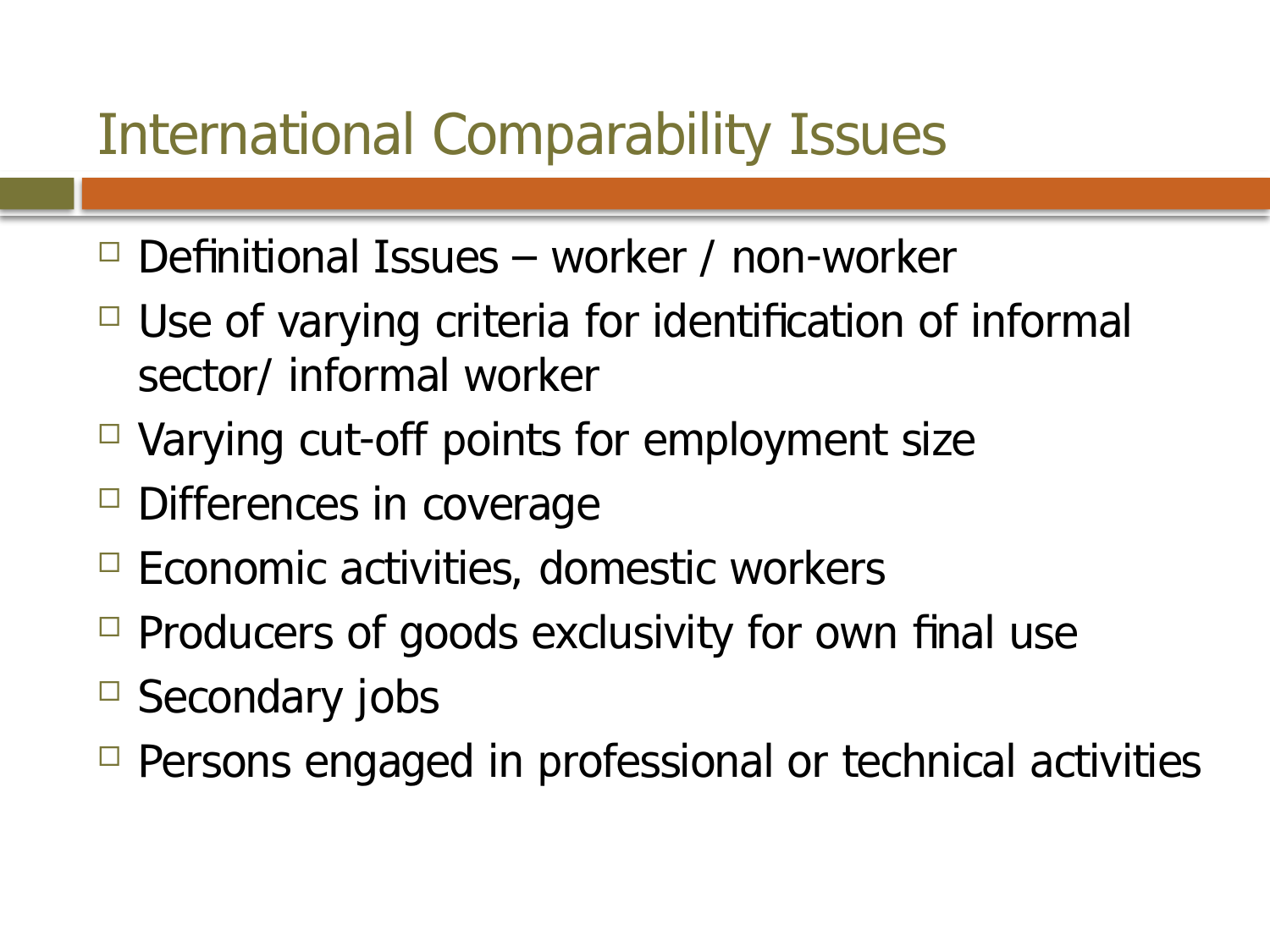

# International Comparability Issues
Definitional Issues – worker / non-worker
Use of varying criteria for identification of informal sector/ informal worker
Varying cut-off points for employment size
Differences in coverage
Economic activities, domestic workers
Producers of goods exclusivity for own final use
Secondary jobs
Persons engaged in professional or technical activities